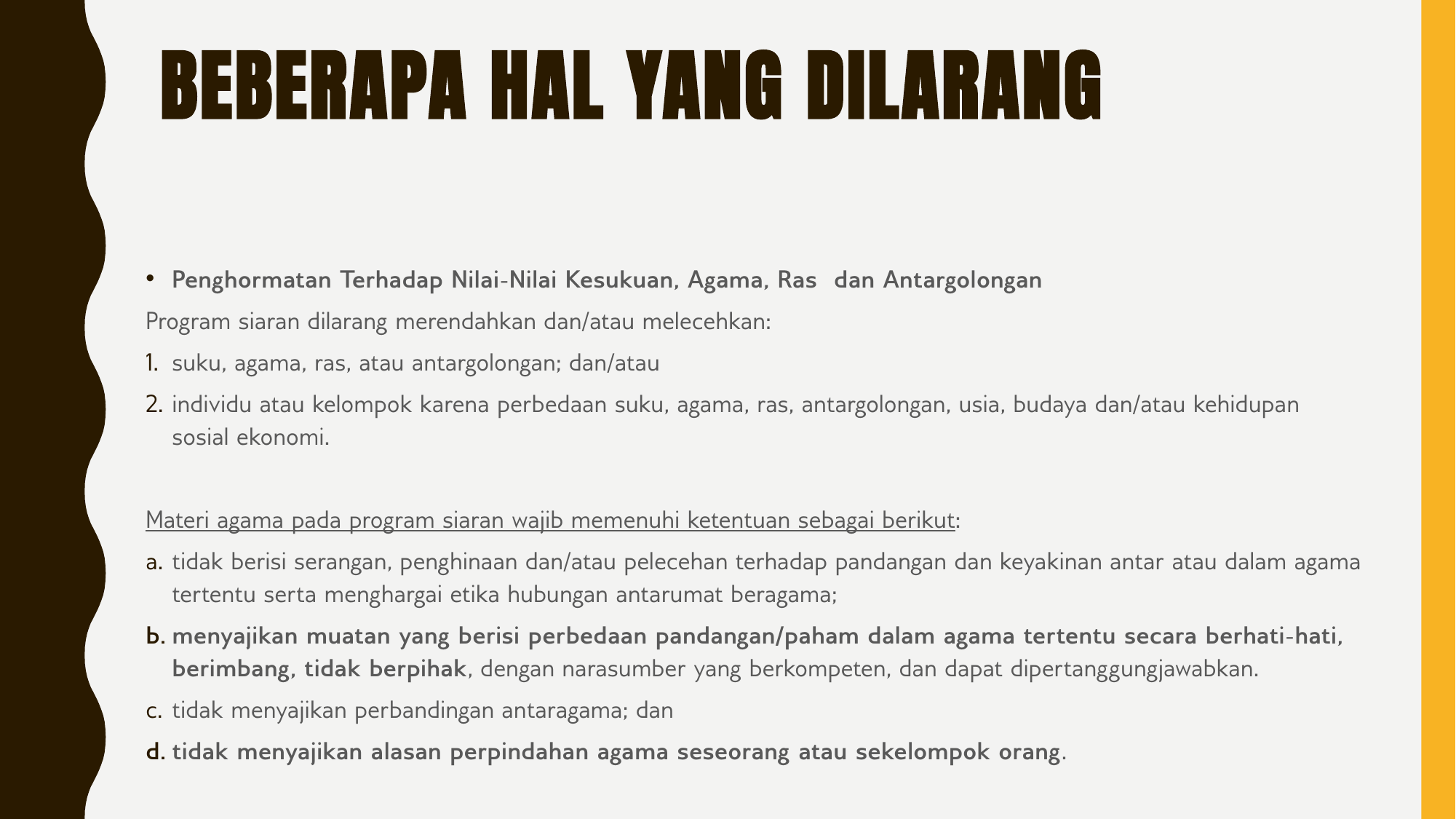

# Beberapa hal yang dilarang
Penghormatan Terhadap Nilai-Nilai Kesukuan, Agama, Ras  dan Antargolongan
Program siaran dilarang merendahkan dan/atau melecehkan:
suku, agama, ras, atau antargolongan; dan/atau
individu atau kelompok karena perbedaan suku, agama, ras, antargolongan, usia, budaya dan/atau kehidupan sosial ekonomi.

Materi agama pada program siaran wajib memenuhi ketentuan sebagai berikut:
tidak berisi serangan, penghinaan dan/atau pelecehan terhadap pandangan dan keyakinan antar atau dalam agama tertentu serta menghargai etika hubungan antarumat beragama;
menyajikan muatan yang berisi perbedaan pandangan/paham dalam agama tertentu secara berhati-hati, berimbang, tidak berpihak, dengan narasumber yang berkompeten, dan dapat dipertanggungjawabkan.
tidak menyajikan perbandingan antaragama; dan
tidak menyajikan alasan perpindahan agama seseorang atau sekelompok orang.